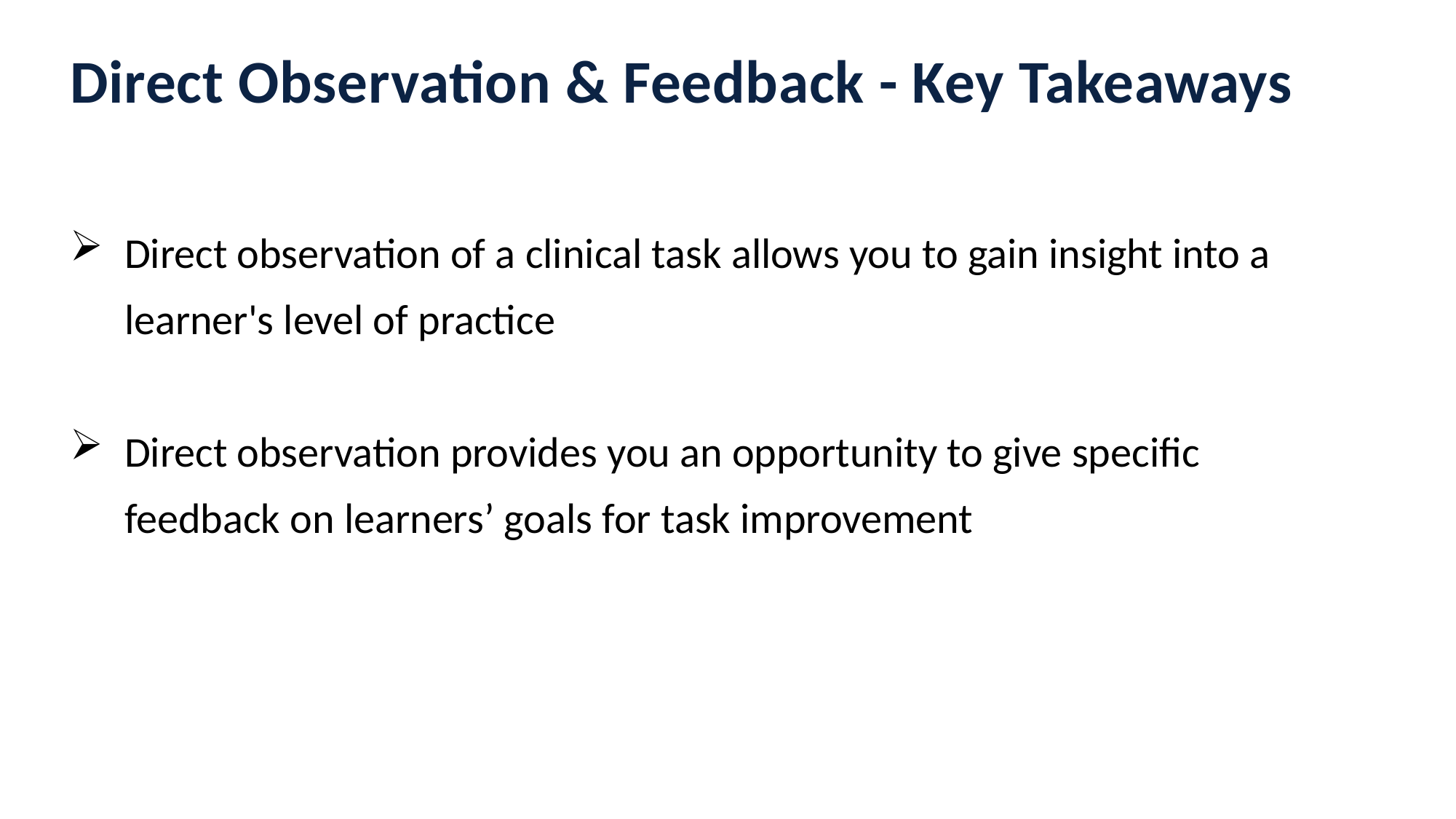

Direct Observation & Feedback - Key Takeaways

Direct observation of a clinical task allows you to gain insight into a learner's level of practice

Direct observation provides you an opportunity to give specific feedback on learners’ goals for task improvement